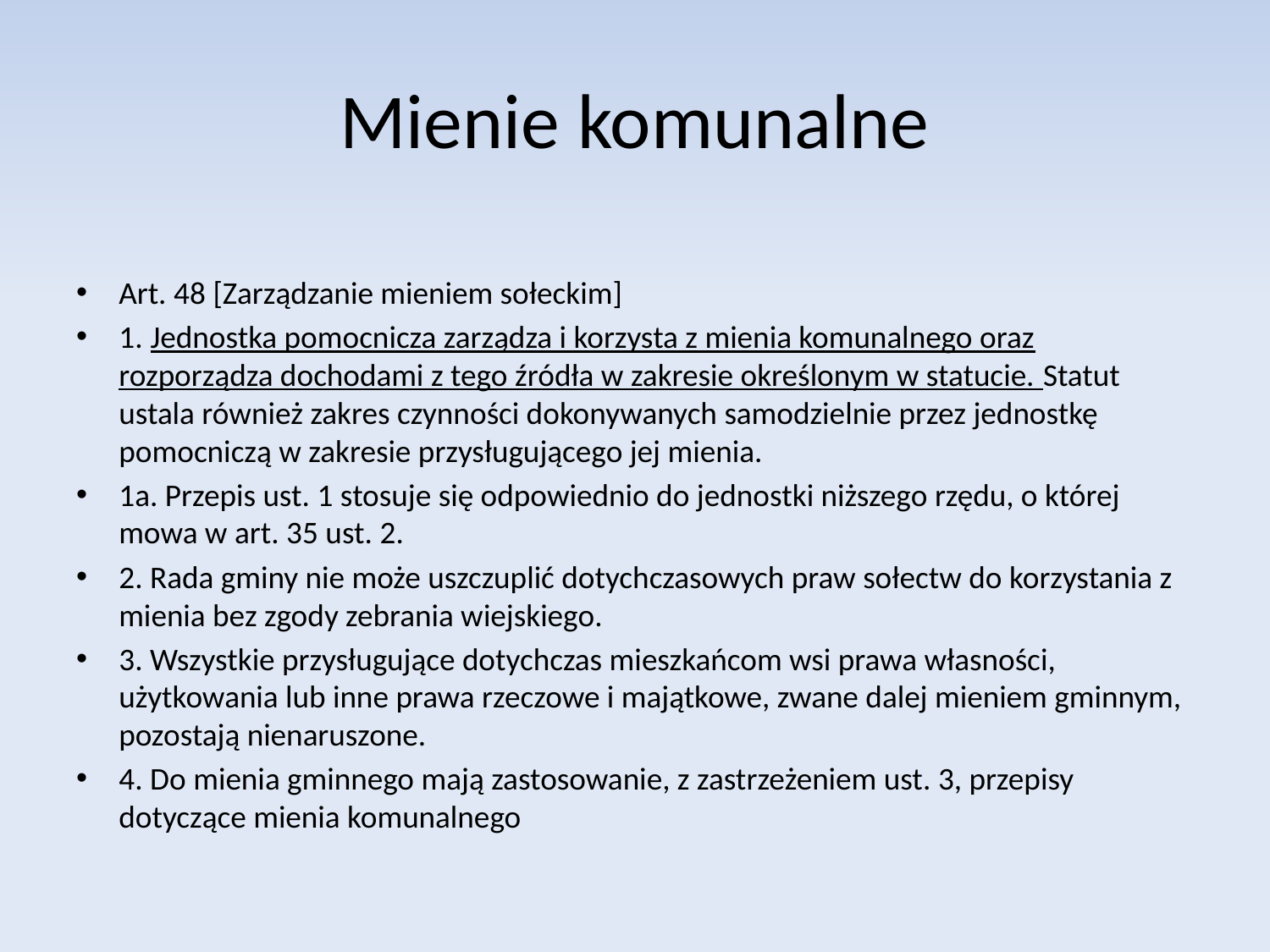

# Mienie komunalne

Art. 48 [Zarządzanie mieniem sołeckim]
1. Jednostka pomocnicza zarządza i korzysta z mienia komunalnego oraz rozporządza dochodami z tego źródła w zakresie określonym w statucie. Statut ustala również zakres czynności dokonywanych samodzielnie przez jednostkę pomocniczą w zakresie przysługującego jej mienia.
1a. Przepis ust. 1 stosuje się odpowiednio do jednostki niższego rzędu, o której mowa w art. 35 ust. 2.
2. Rada gminy nie może uszczuplić dotychczasowych praw sołectw do korzystania z mienia bez zgody zebrania wiejskiego.
3. Wszystkie przysługujące dotychczas mieszkańcom wsi prawa własności, użytkowania lub inne prawa rzeczowe i majątkowe, zwane dalej mieniem gminnym, pozostają nienaruszone.
4. Do mienia gminnego mają zastosowanie, z zastrzeżeniem ust. 3, przepisy dotyczące mienia komunalnego